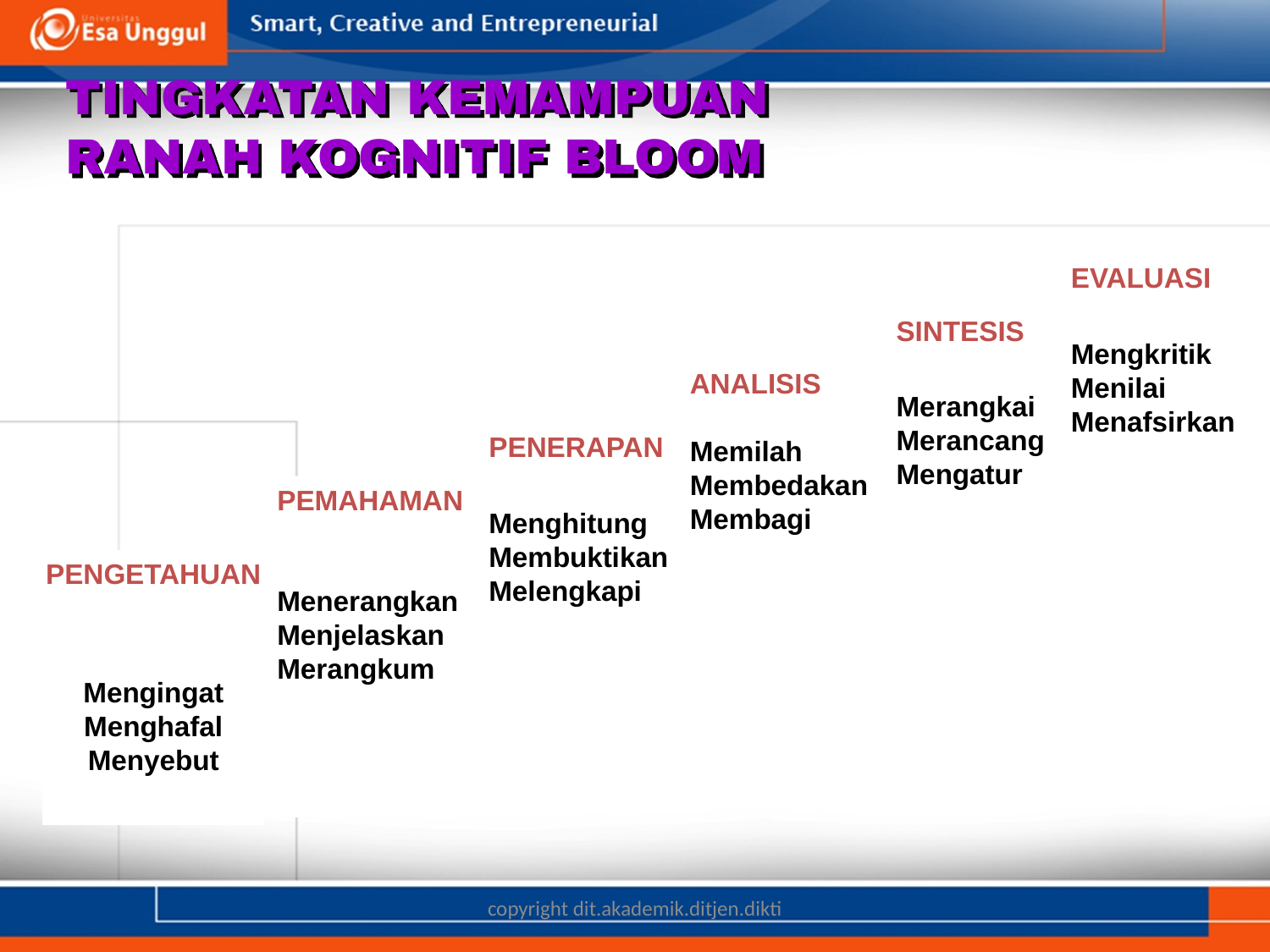

TINGKATAN KEMAMPUAN RANAH KOGNITIF BLOOM
EVALUASI

Mengkritik
Menilai
Menafsirkan

SINTESIS

Merangkai
Merancang
Mengatur

ANALISIS

Memilah
Membedakan
Membagi
PENERAPAN

Menghitung
Membuktikan
Melengkapi

PEMAHAMAN

Menerangkan
Menjelaskan
Merangkum

PENGETAHUAN

Mengingat
Menghafal
Menyebut
copyright dit.akademik.ditjen.dikti